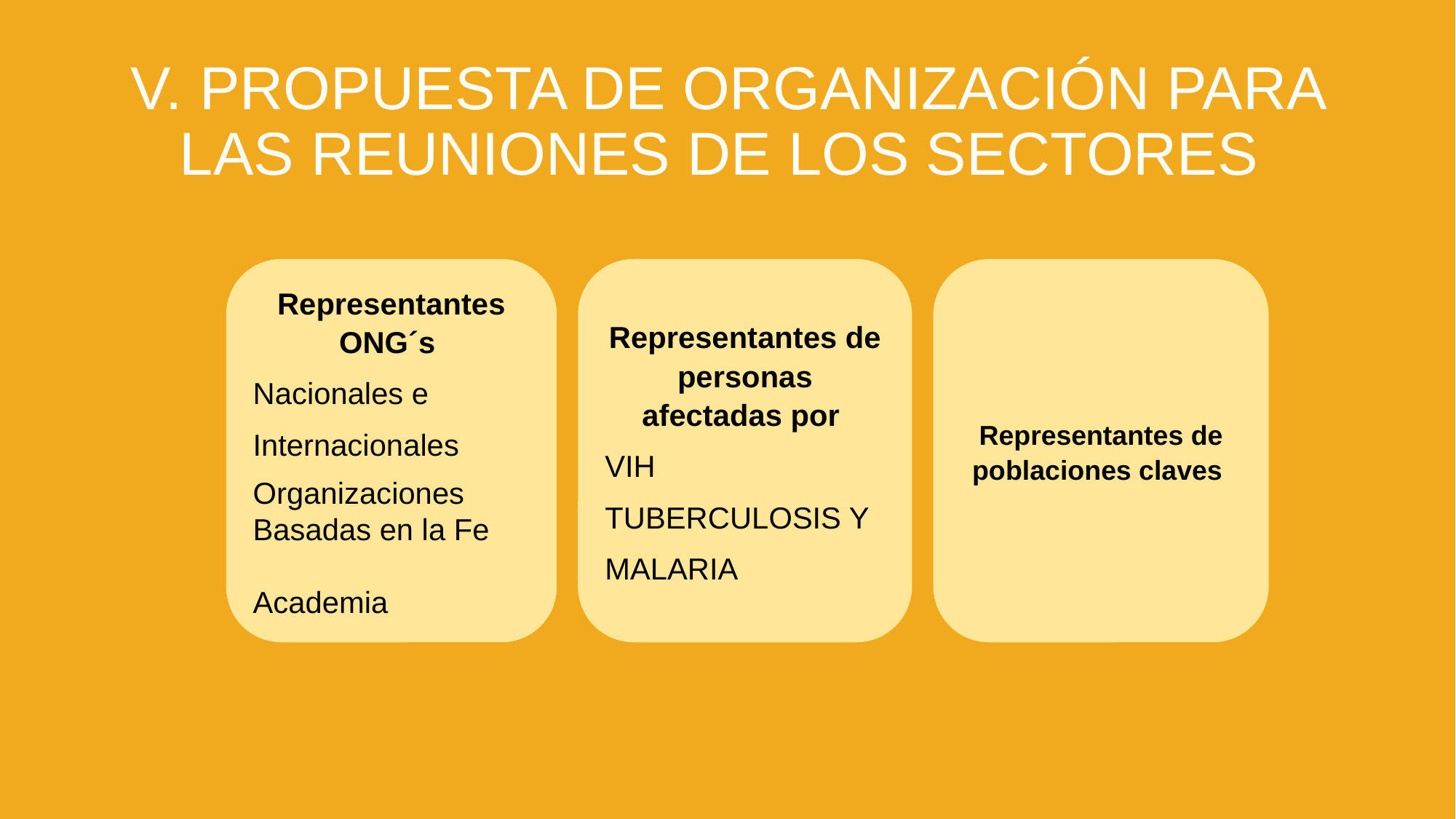

# V. PROPUESTA DE ORGANIZACIÓN PARA LAS REUNIONES DE LOS SECTORES
Representantes ONG´s
Nacionales e
Internacionales
Organizaciones Basadas en la Fe

Academia
Representantes de personas afectadas por
VIH
TUBERCULOSIS Y
MALARIA
Representantes de poblaciones claves